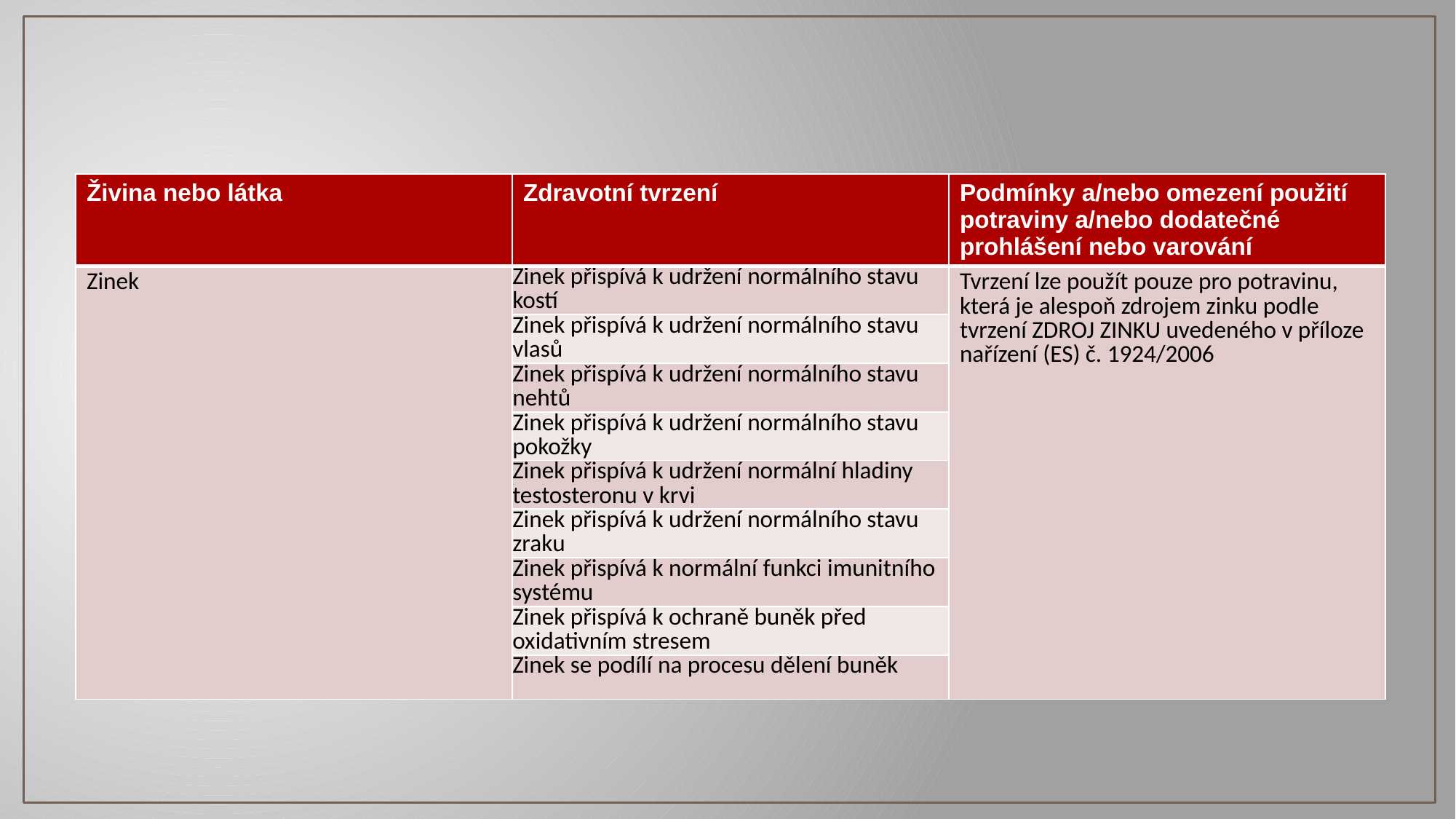

#
| Živina nebo látka | Zdravotní tvrzení | Podmínky a/nebo omezení použití potraviny a/nebo dodatečné prohlášení nebo varování |
| --- | --- | --- |
| Zinek | Zinek přispívá k udržení normálního stavu kostí | Tvrzení lze použít pouze pro potravinu, která je alespoň zdrojem zinku podle tvrzení ZDROJ ZINKU uvedeného v příloze nařízení (ES) č. 1924/2006 |
|  | Zinek přispívá k udržení normálního stavu vlasů |  |
|  | Zinek přispívá k udržení normálního stavu nehtů |  |
|  | Zinek přispívá k udržení normálního stavu pokožky |  |
|  | Zinek přispívá k udržení normální hladiny testosteronu v krvi |  |
|  | Zinek přispívá k udržení normálního stavu zraku |  |
|  | Zinek přispívá k normální funkci imunitního systému |  |
|  | Zinek přispívá k ochraně buněk před oxidativním stresem |  |
|  | Zinek se podílí na procesu dělení buněk |  |